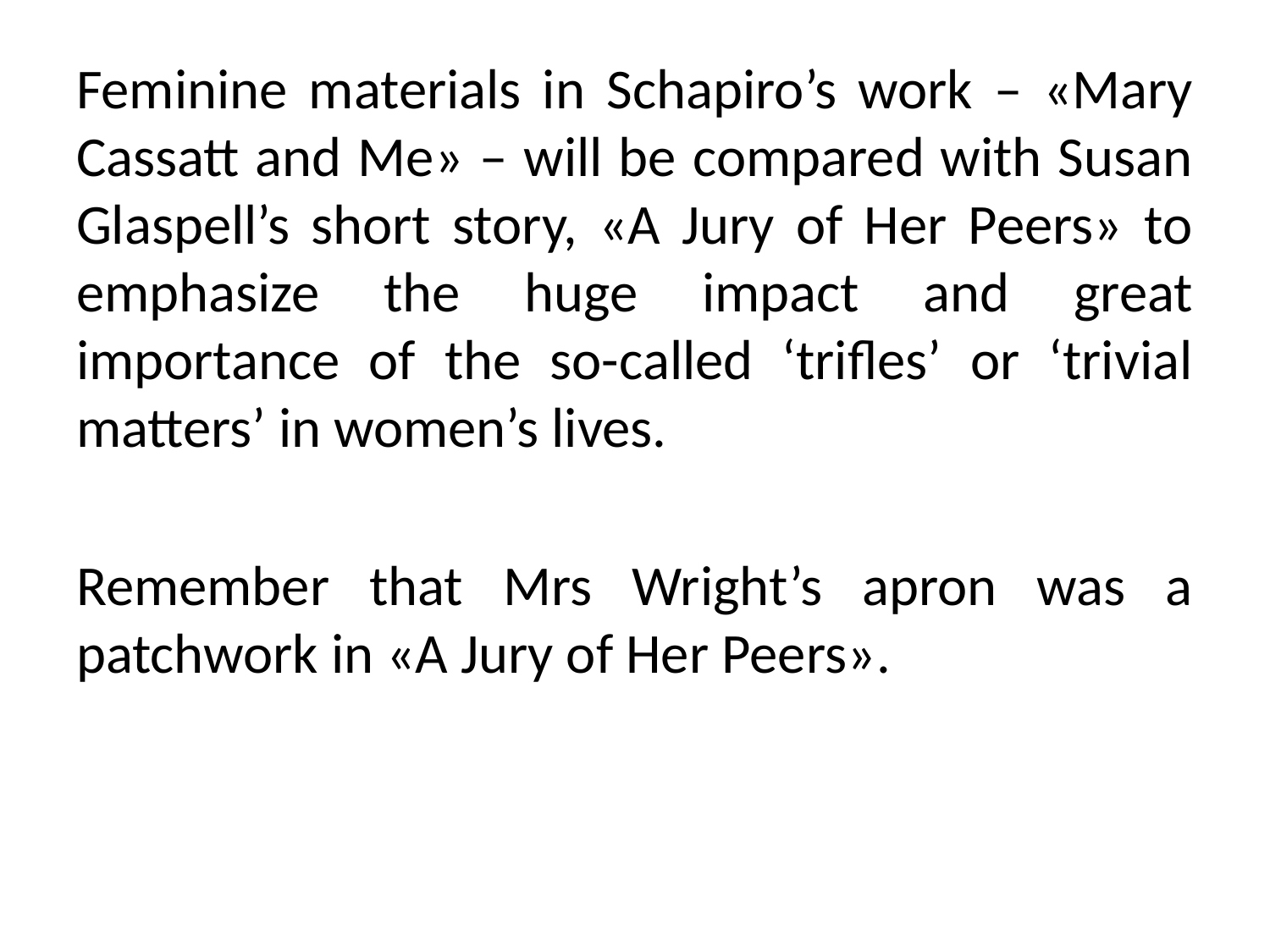

Feminine materials in Schapiro’s work – «Mary Cassatt and Me» – will be compared with Susan Glaspell’s short story, «A Jury of Her Peers» to emphasize the huge impact and great importance of the so-called ‘trifles’ or ‘trivial matters’ in women’s lives.

Remember that Mrs Wright’s apron was a patchwork in «A Jury of Her Peers».